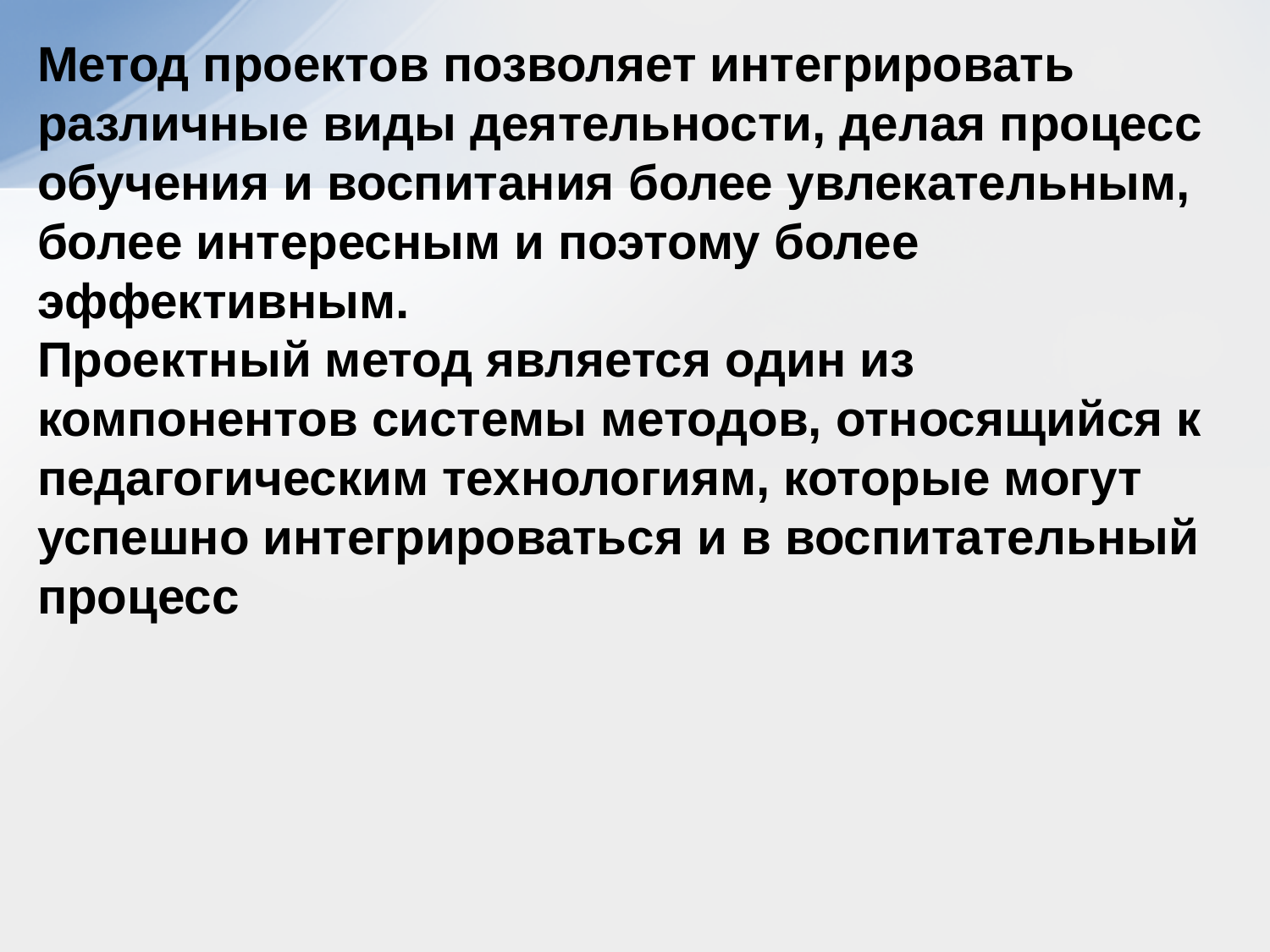

Метод проектов позволяет интегрировать различные виды деятельности, делая процесс обучения и воспитания более увлекательным, более интересным и поэтому более эффективным.
Проектный метод является один из компонентов системы методов, относящийся к педагогическим технологиям, которые могут успешно интегрироваться и в воспитательный процесс